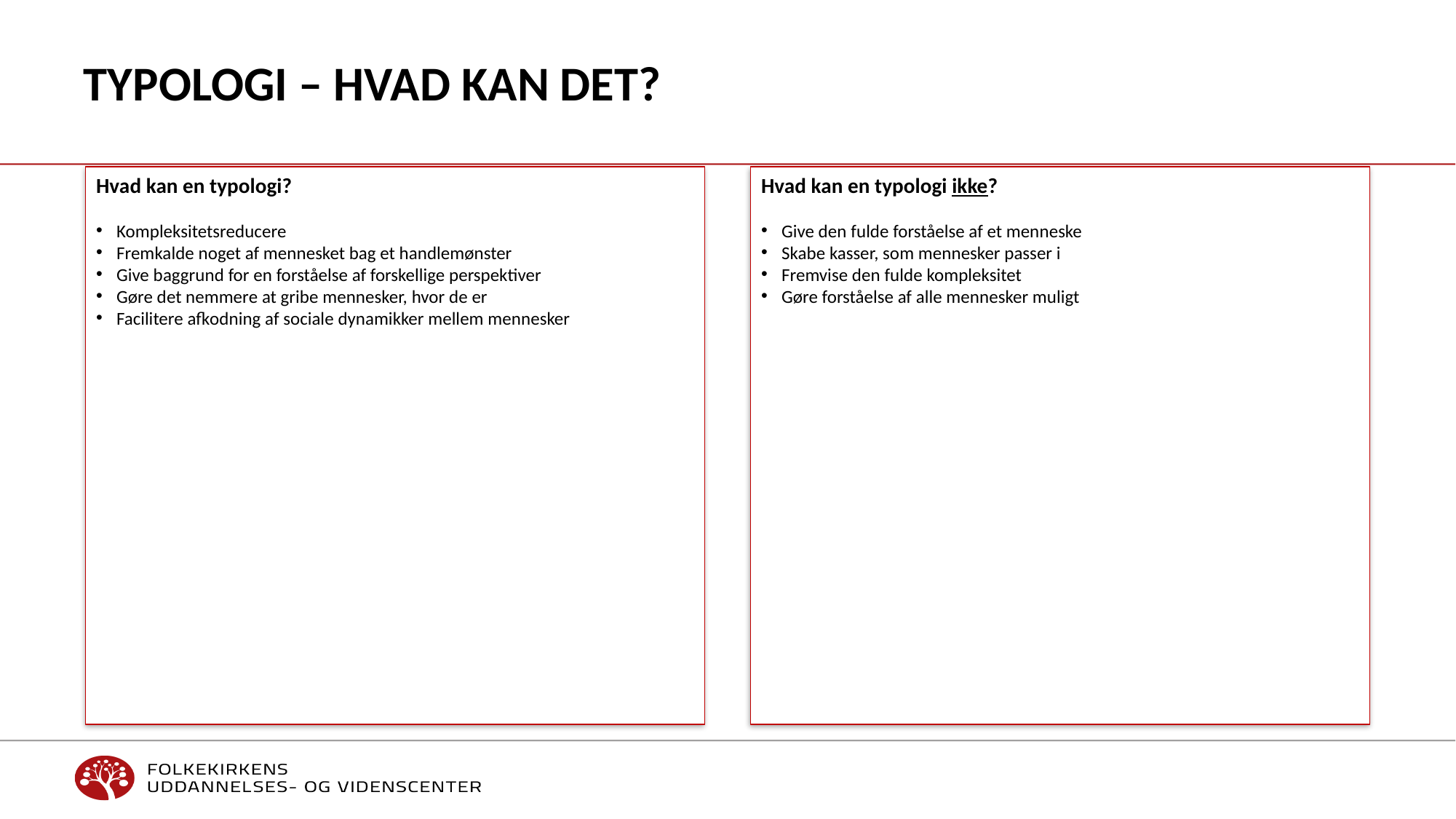

# Typologi – hvad kan det?
Hvad kan en typologi?

Kompleksitetsreducere
Fremkalde noget af mennesket bag et handlemønster
Give baggrund for en forståelse af forskellige perspektiver
Gøre det nemmere at gribe mennesker, hvor de er
Facilitere afkodning af sociale dynamikker mellem mennesker

Hvad kan en typologi ikke?

Give den fulde forståelse af et menneske
Skabe kasser, som mennesker passer i
Fremvise den fulde kompleksitet
Gøre forståelse af alle mennesker muligt